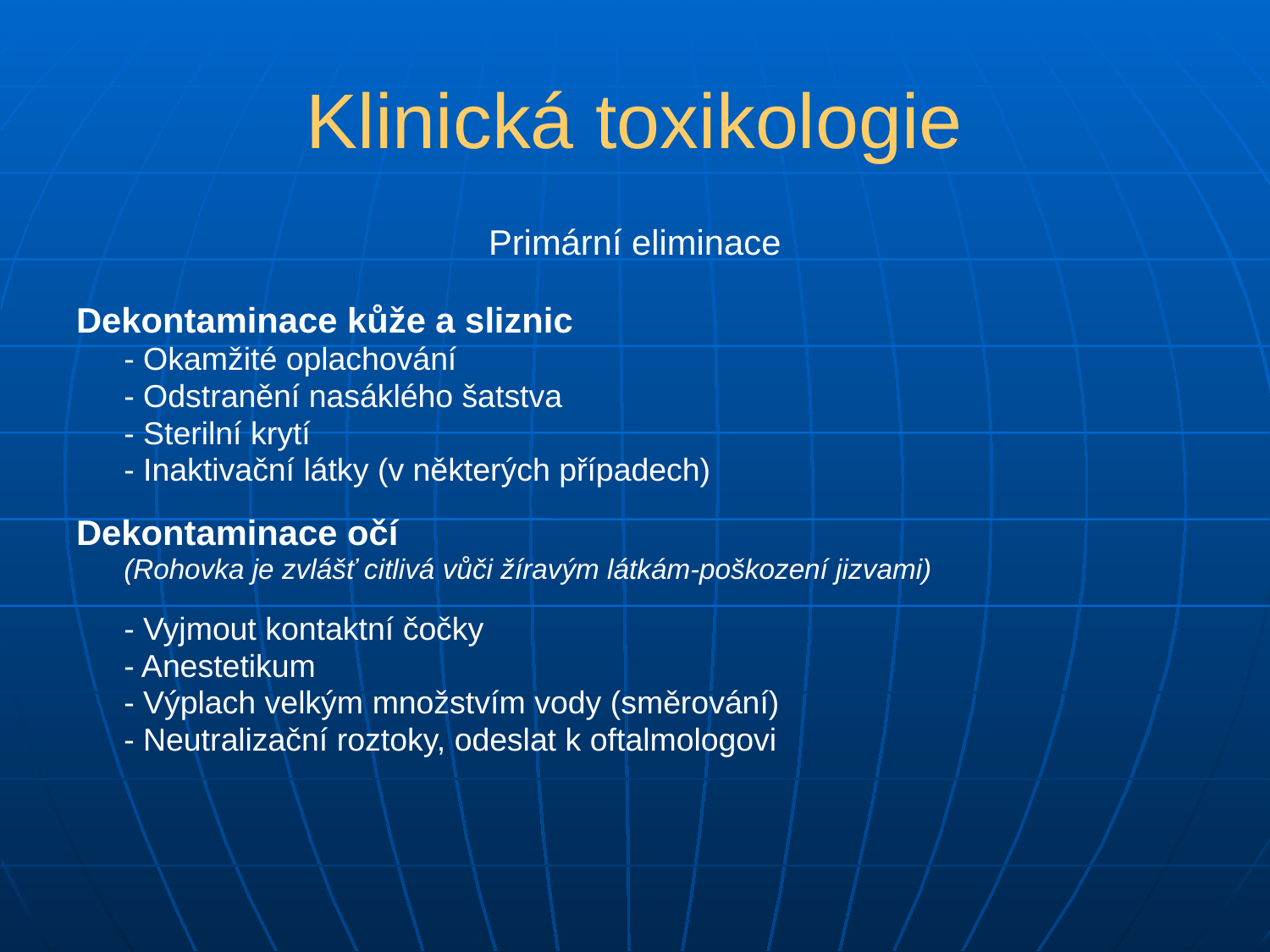

# Klinická toxikologie
Primární eliminace

Dekontaminace kůže a sliznic
	- Okamžité oplachování
	- Odstranění nasáklého šatstva
	- Sterilní krytí
	- Inaktivační látky (v některých případech)

Dekontaminace očí
	(Rohovka je zvlášť citlivá vůči žíravým látkám-poškození jizvami)

	- Vyjmout kontaktní čočky
	- Anestetikum
	- Výplach velkým množstvím vody (směrování)
	- Neutralizační roztoky, odeslat k oftalmologovi